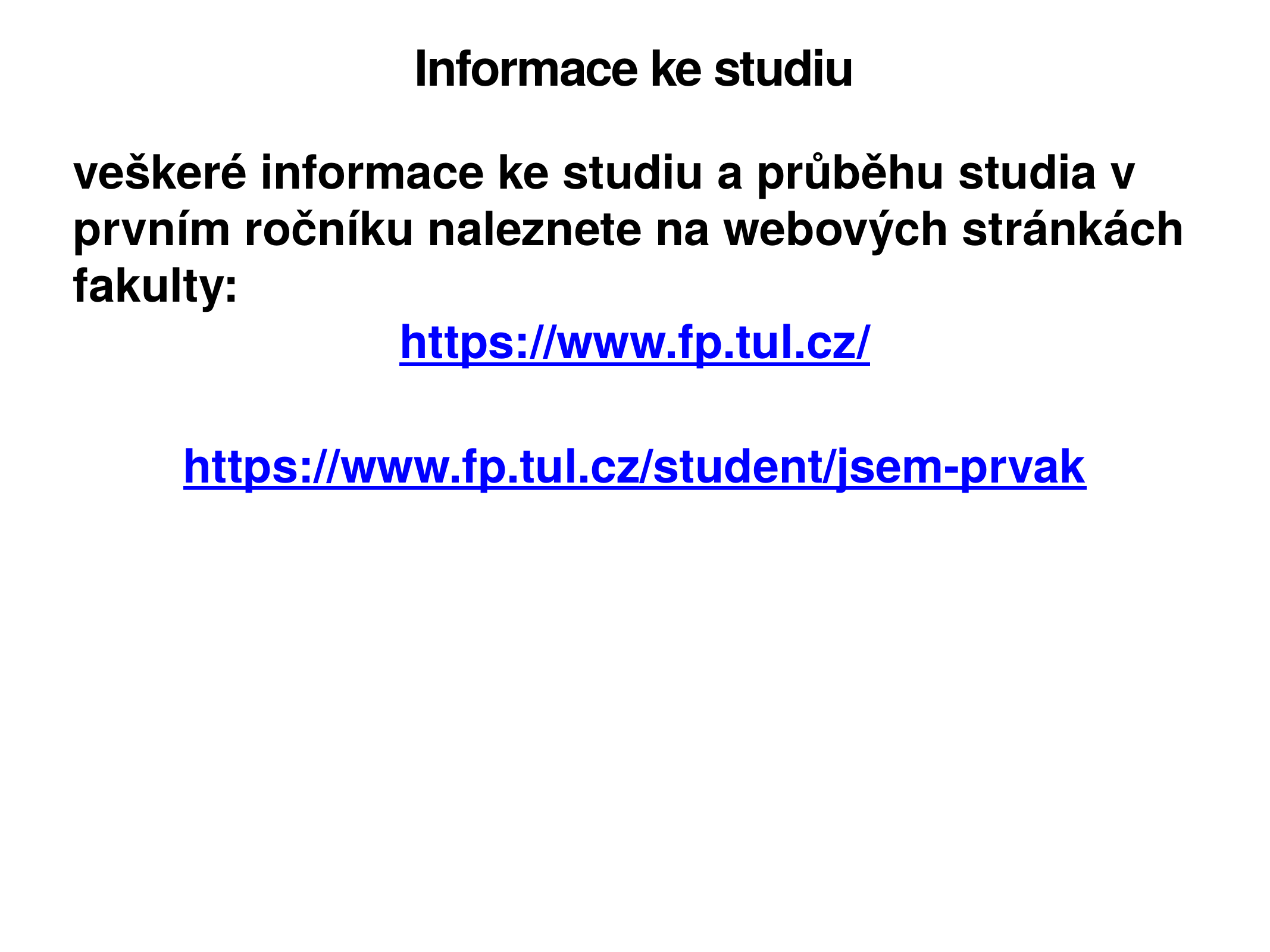

# Informace ke studiu
veškeré informace ke studiu a průběhu studia v prvním ročníku naleznete na webových stránkách fakulty:
https://www.fp.tul.cz/

https://www.fp.tul.cz/student/jsem-prvak